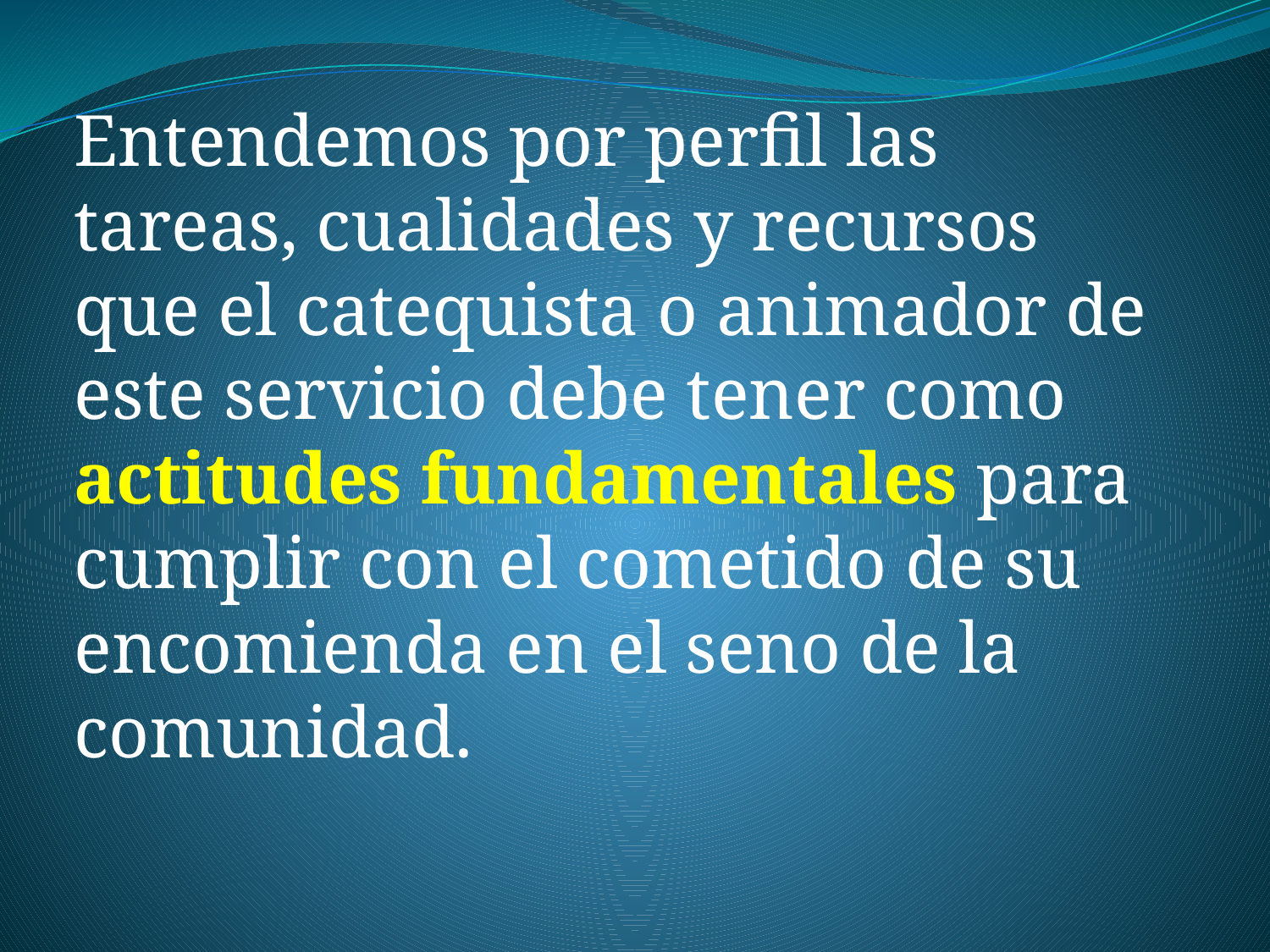

Entendemos por perfil las tareas, cualidades y recursos que el catequista o animador de este servicio debe tener como actitudes fundamentales para cumplir con el cometido de su encomienda en el seno de la comunidad.